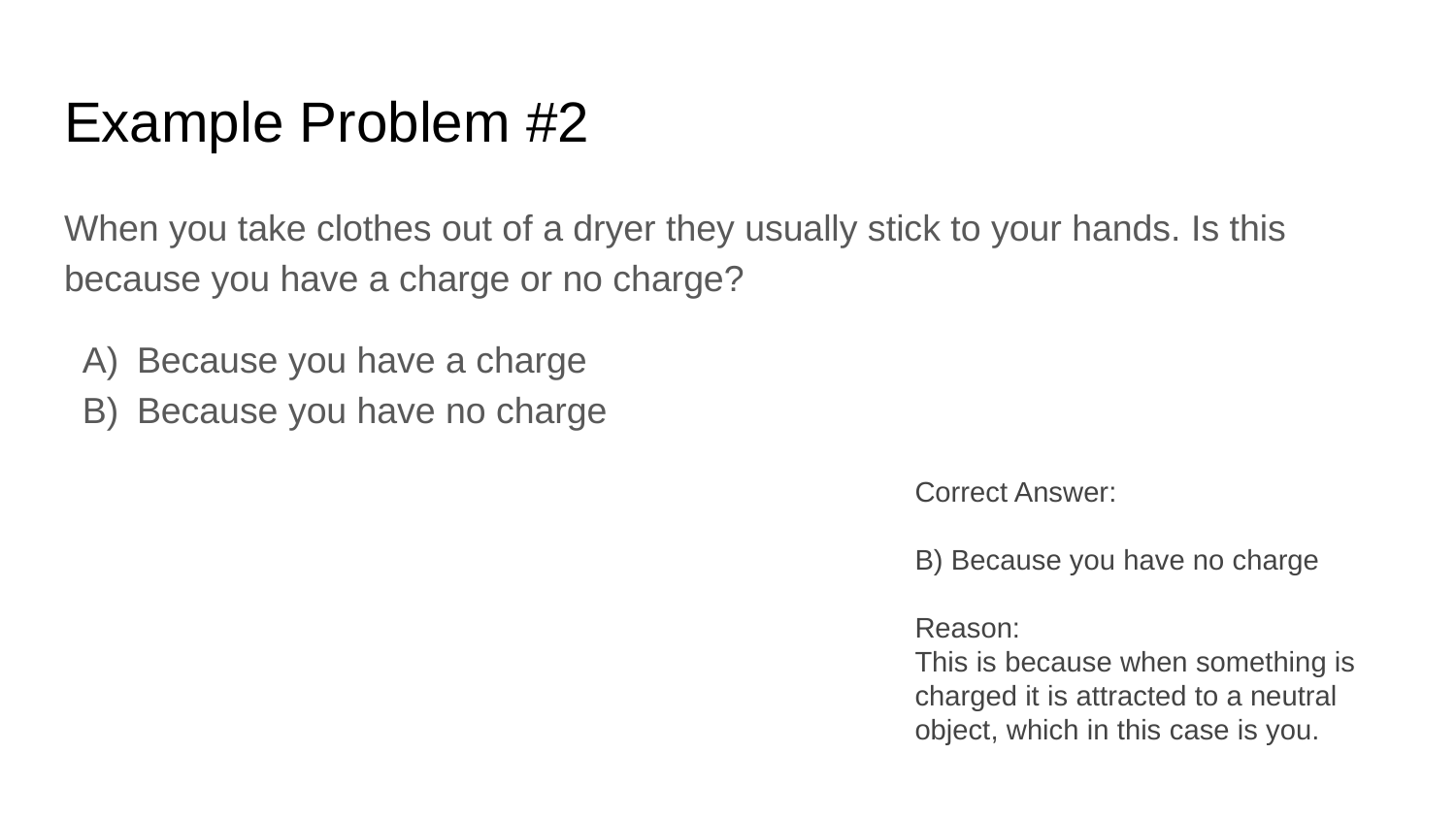

# Example Problem #2

When you take clothes out of a dryer they usually stick to your hands. Is this because you have a charge or no charge?
Because you have a charge
Because you have no charge
Correct Answer:

B) Because you have no charge

Reason:
This is because when something is charged it is attracted to a neutral object, which in this case is you.